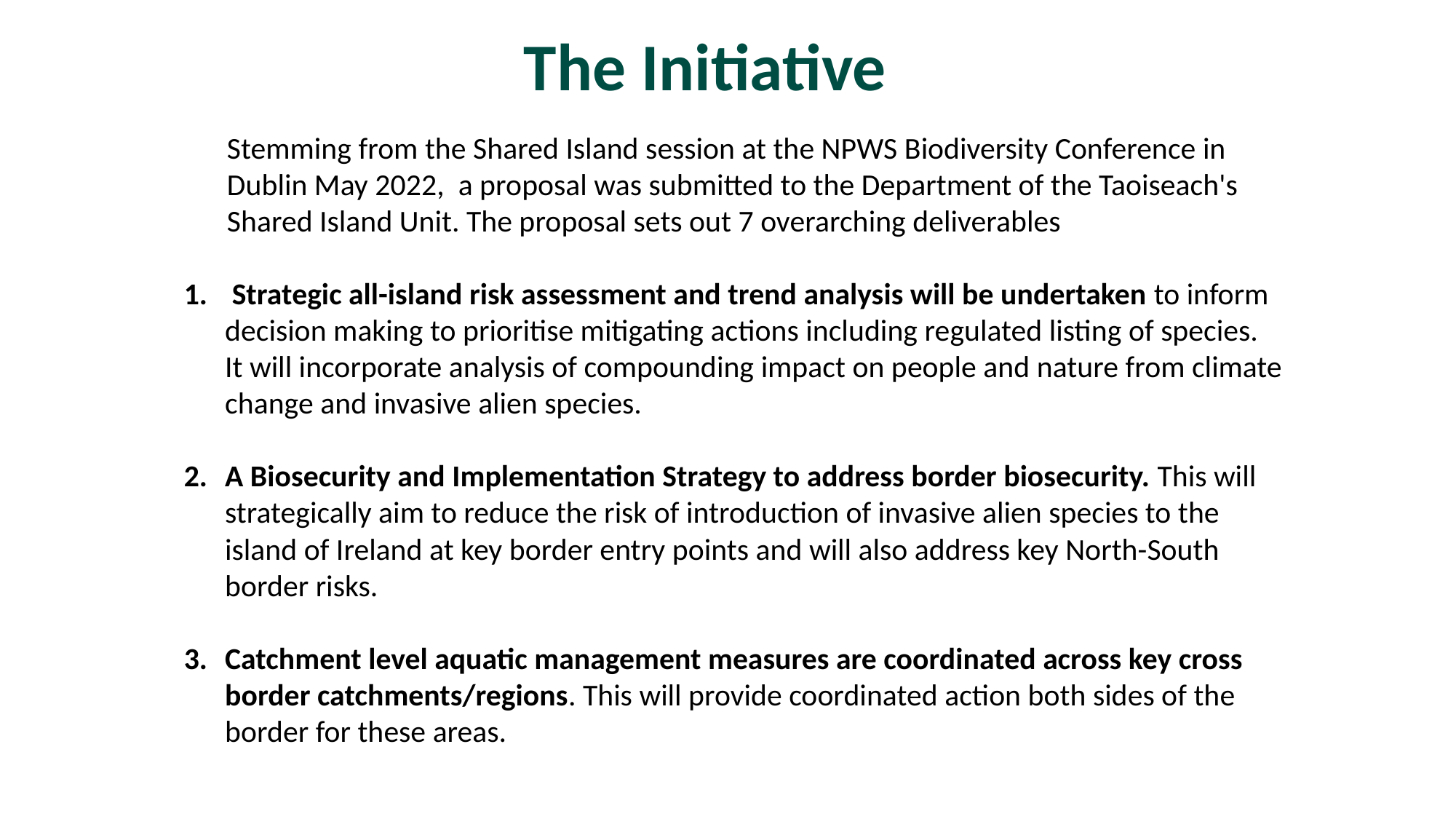

The Initiative
Stemming from the Shared Island session at the NPWS Biodiversity Conference in Dublin May 2022,  a proposal was submitted to the Department of the Taoiseach's Shared Island Unit. The proposal sets out 7 overarching deliverables

 Strategic all-island risk assessment and trend analysis will be undertaken to inform decision making to prioritise mitigating actions including regulated listing of species.  It will incorporate analysis of compounding impact on people and nature from climate change and invasive alien species.

A Biosecurity and Implementation Strategy to address border biosecurity. This will strategically aim to reduce the risk of introduction of invasive alien species to the island of Ireland at key border entry points and will also address key North-South border risks.

Catchment level aquatic management measures are coordinated across key cross border catchments/regions. This will provide coordinated action both sides of the border for these areas.